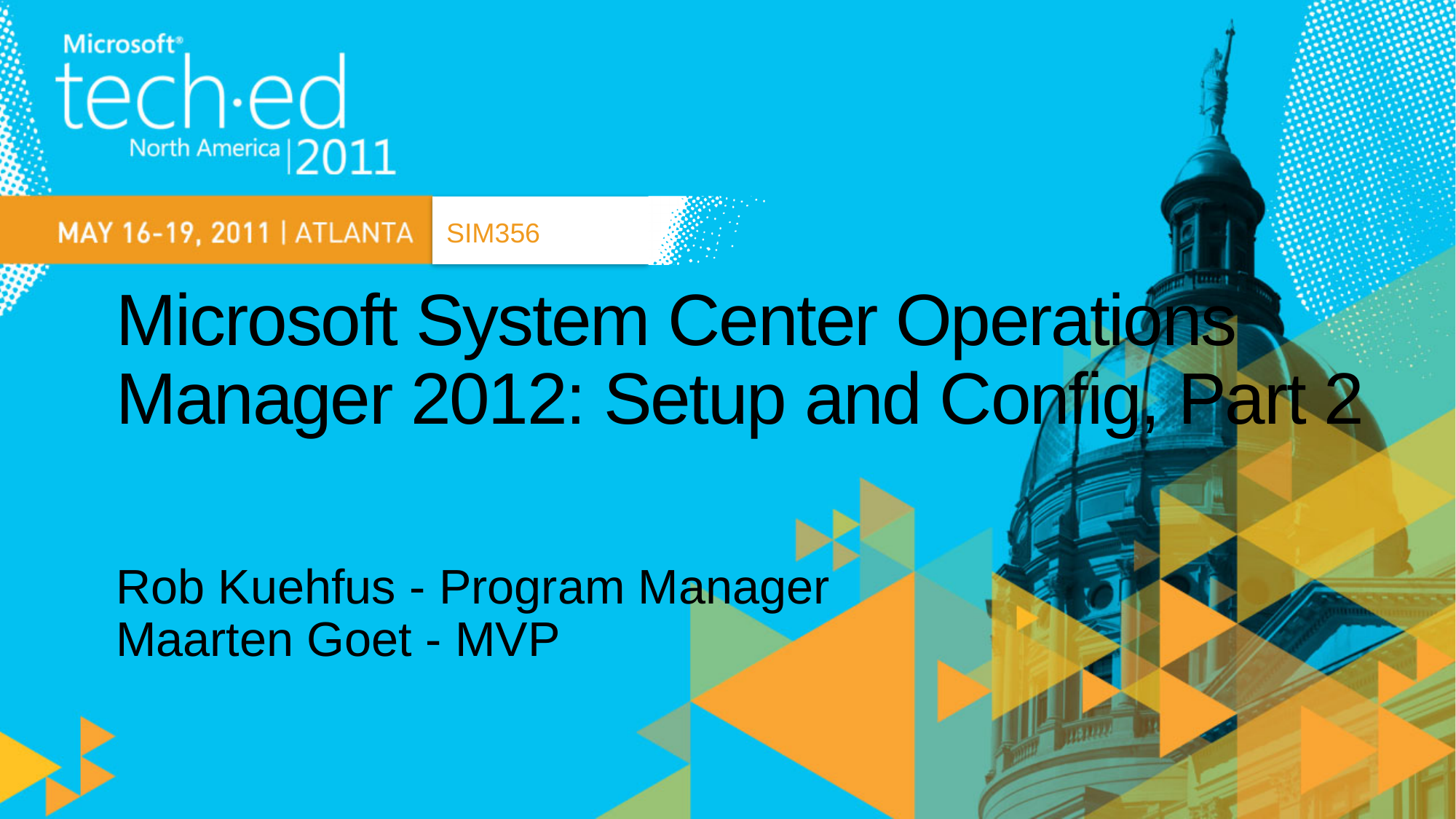

SIM356
# Microsoft System Center Operations Manager 2012: Setup and Config, Part 2
Rob Kuehfus - Program Manager
Maarten Goet - MVP